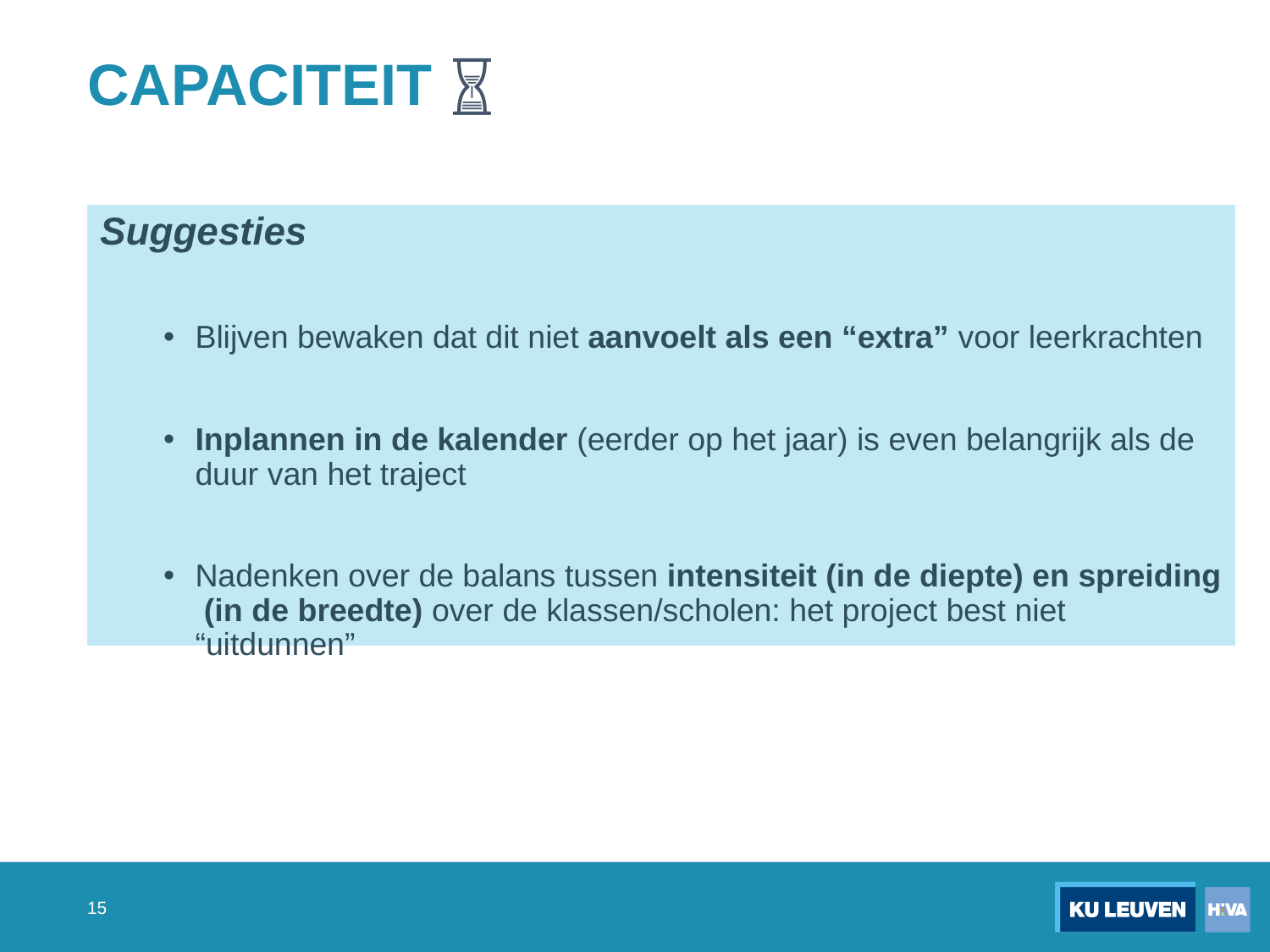

# CAPACITEIT ⏳
Suggesties

Blijven bewaken dat dit niet aanvoelt als een “extra” voor leerkrachten

Inplannen in de kalender (eerder op het jaar) is even belangrijk als de duur van het traject

Nadenken over de balans tussen intensiteit (in de diepte) en spreiding  (in de breedte) over de klassen/scholen: het project best niet “uitdunnen”

15